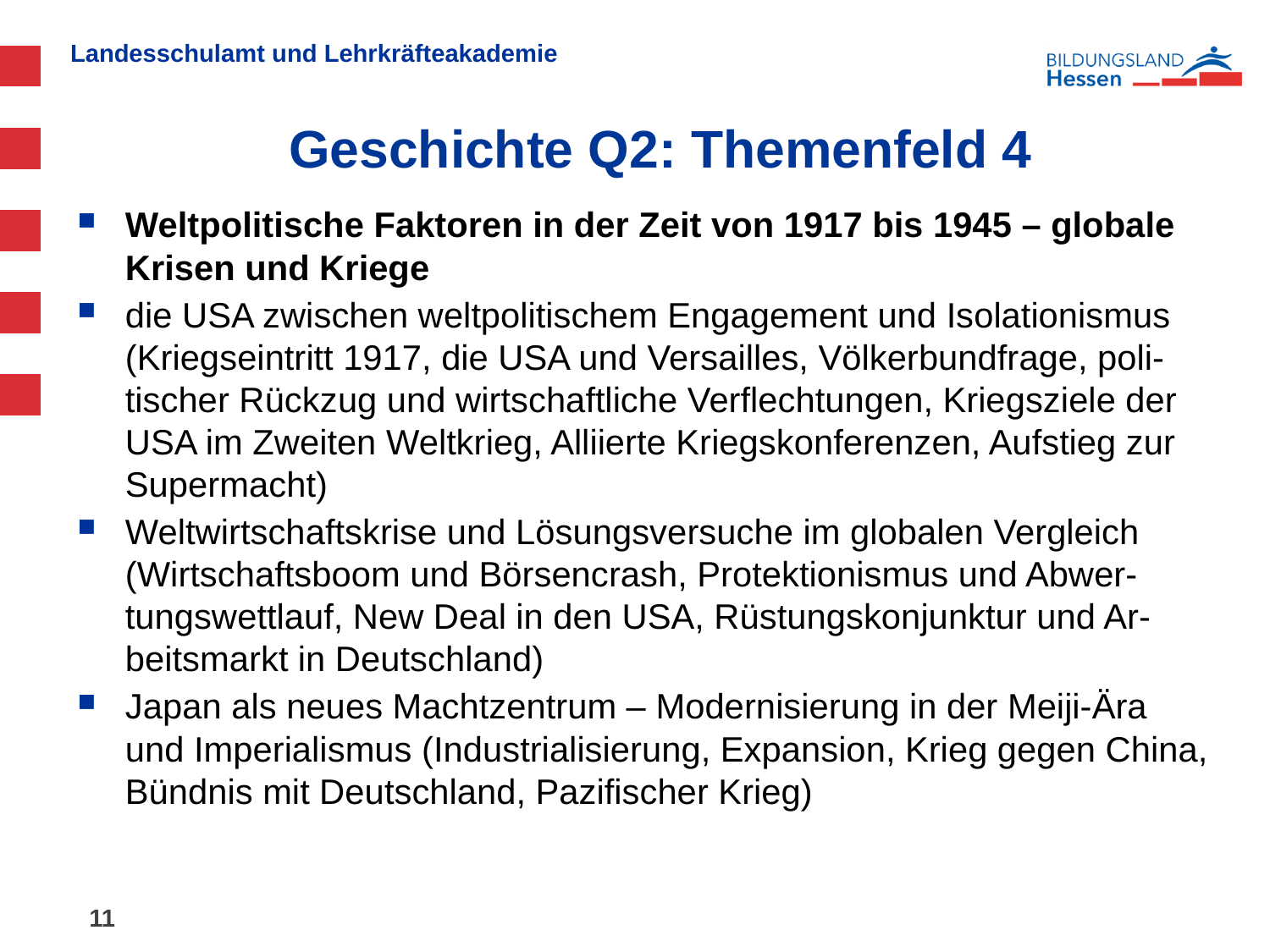

# Geschichte Q2: Themenfeld 4
Weltpolitische Faktoren in der Zeit von 1917 bis 1945 – globale Krisen und Kriege
die USA zwischen weltpolitischem Engagement und Isolationismus (Kriegseintritt 1917, die USA und Versailles, Völkerbundfrage, poli-tischer Rückzug und wirtschaftliche Verflechtungen, Kriegsziele der USA im Zweiten Weltkrieg, Alliierte Kriegskonferenzen, Aufstieg zur Supermacht)
Weltwirtschaftskrise und Lösungsversuche im globalen Vergleich (Wirtschaftsboom und Börsencrash, Protektionismus und Abwer-tungswettlauf, New Deal in den USA, Rüstungskonjunktur und Ar-beitsmarkt in Deutschland)
Japan als neues Machtzentrum – Modernisierung in der Meiji-Ära
und Imperialismus (Industrialisierung, Expansion, Krieg gegen China, Bündnis mit Deutschland, Pazifischer Krieg)
11